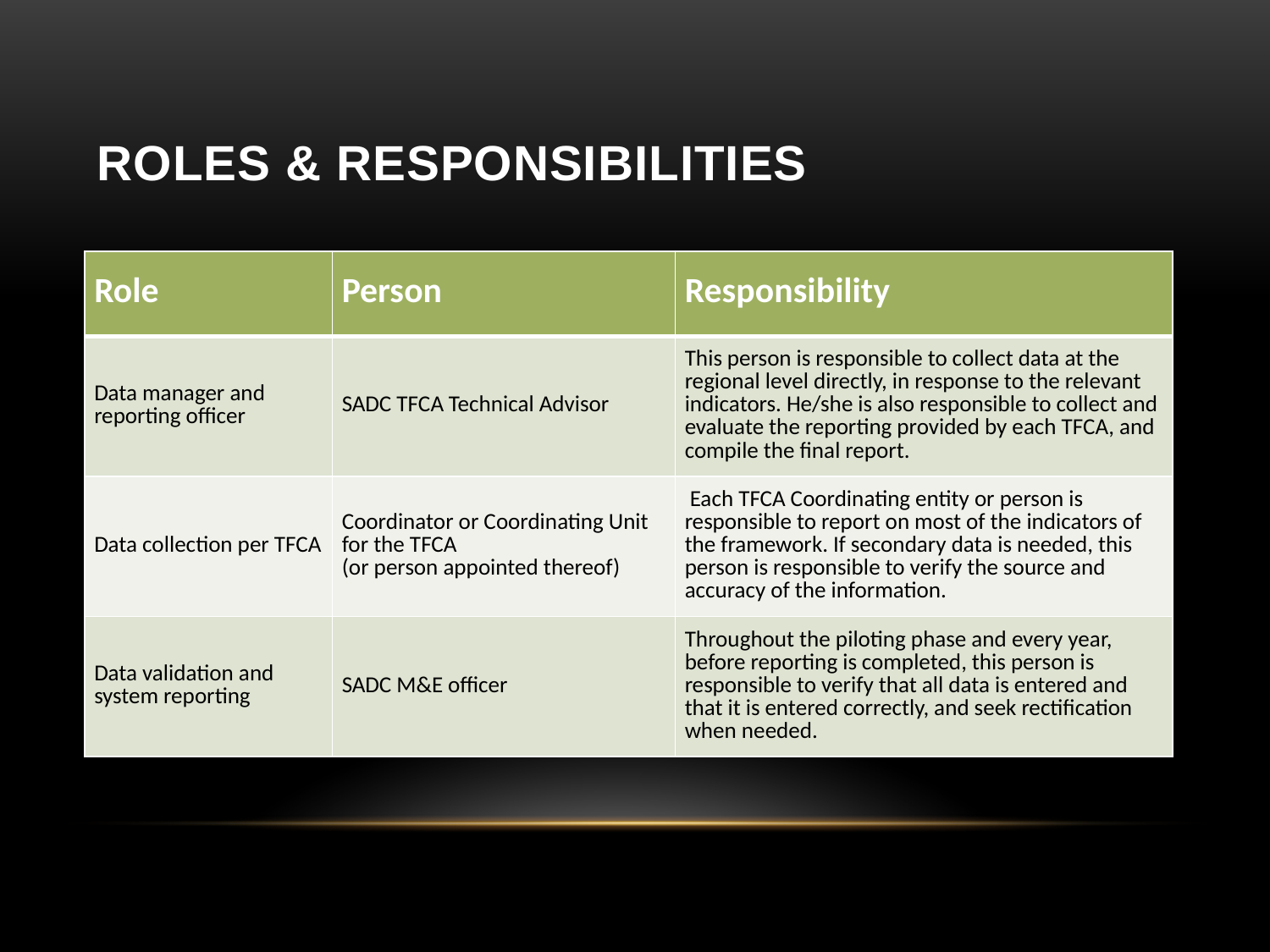

# Roles & responsibilities
| Role | Person | Responsibility |
| --- | --- | --- |
| Data manager and reporting officer | SADC TFCA Technical Advisor | This person is responsible to collect data at the regional level directly, in response to the relevant indicators. He/she is also responsible to collect and evaluate the reporting provided by each TFCA, and compile the final report. |
| Data collection per TFCA | Coordinator or Coordinating Unit for the TFCA (or person appointed thereof) | Each TFCA Coordinating entity or person is responsible to report on most of the indicators of the framework. If secondary data is needed, this person is responsible to verify the source and accuracy of the information. |
| Data validation and system reporting | SADC M&E officer | Throughout the piloting phase and every year, before reporting is completed, this person is responsible to verify that all data is entered and that it is entered correctly, and seek rectification when needed. |